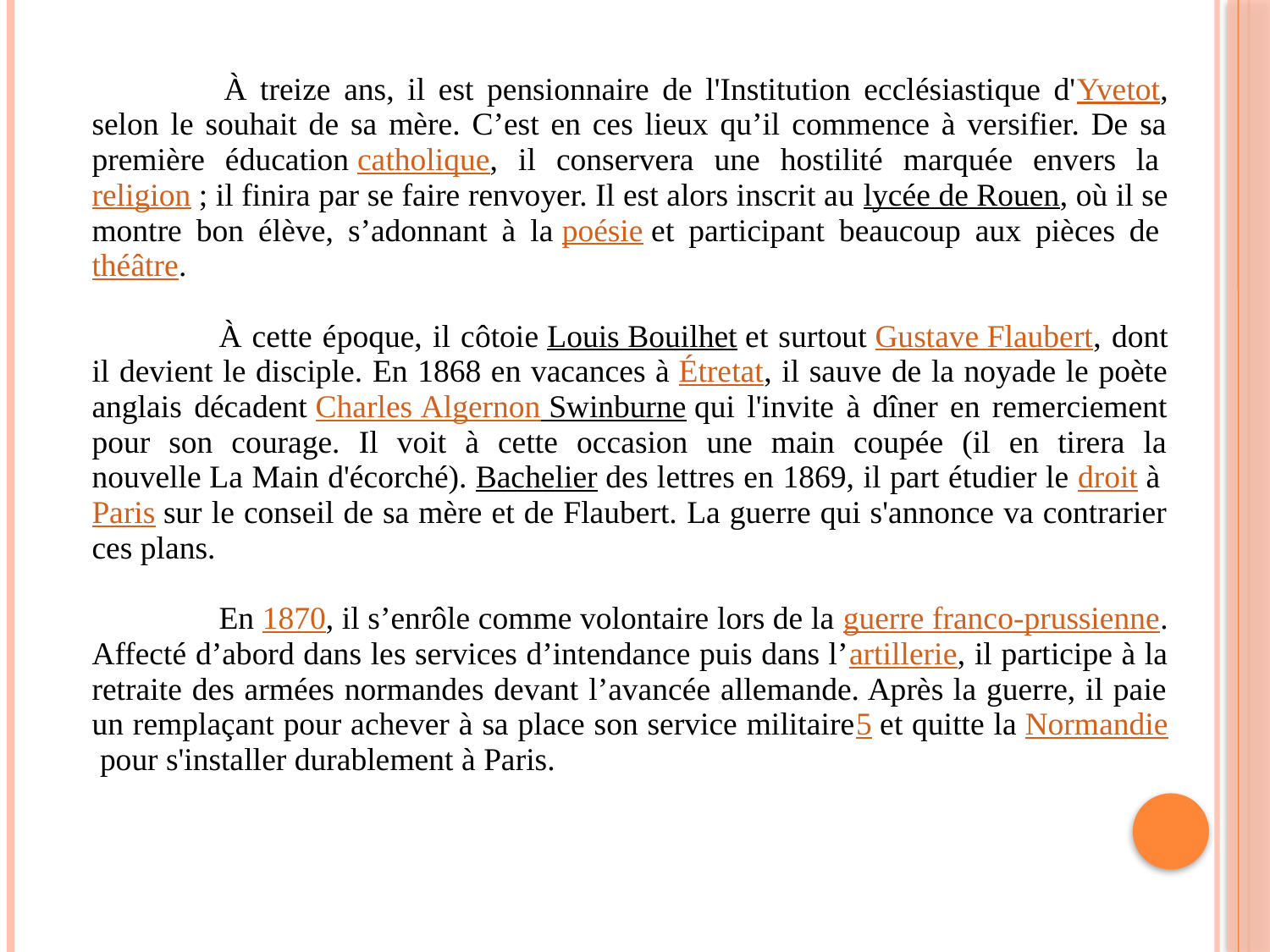

À treize ans, il est pensionnaire de l'Institution ecclésiastique d'Yvetot, selon le souhait de sa mère. C’est en ces lieux qu’il commence à versifier. De sa première éducation catholique, il conservera une hostilité marquée envers la religion ; il finira par se faire renvoyer. Il est alors inscrit au lycée de Rouen, où il se montre bon élève, s’adonnant à la poésie et participant beaucoup aux pièces de théâtre.

	À cette époque, il côtoie Louis Bouilhet et surtout Gustave Flaubert, dont il devient le disciple. En 1868 en vacances à Étretat, il sauve de la noyade le poète anglais décadent Charles Algernon Swinburne qui l'invite à dîner en remerciement pour son courage. Il voit à cette occasion une main coupée (il en tirera la nouvelle La Main d'écorché). Bachelier des lettres en 1869, il part étudier le droit à Paris sur le conseil de sa mère et de Flaubert. La guerre qui s'annonce va contrarier ces plans.

	En 1870, il s’enrôle comme volontaire lors de la guerre franco-prussienne. Affecté d’abord dans les services d’intendance puis dans l’artillerie, il participe à la retraite des armées normandes devant l’avancée allemande. Après la guerre, il paie un remplaçant pour achever à sa place son service militaire5 et quitte la Normandie pour s'installer durablement à Paris.